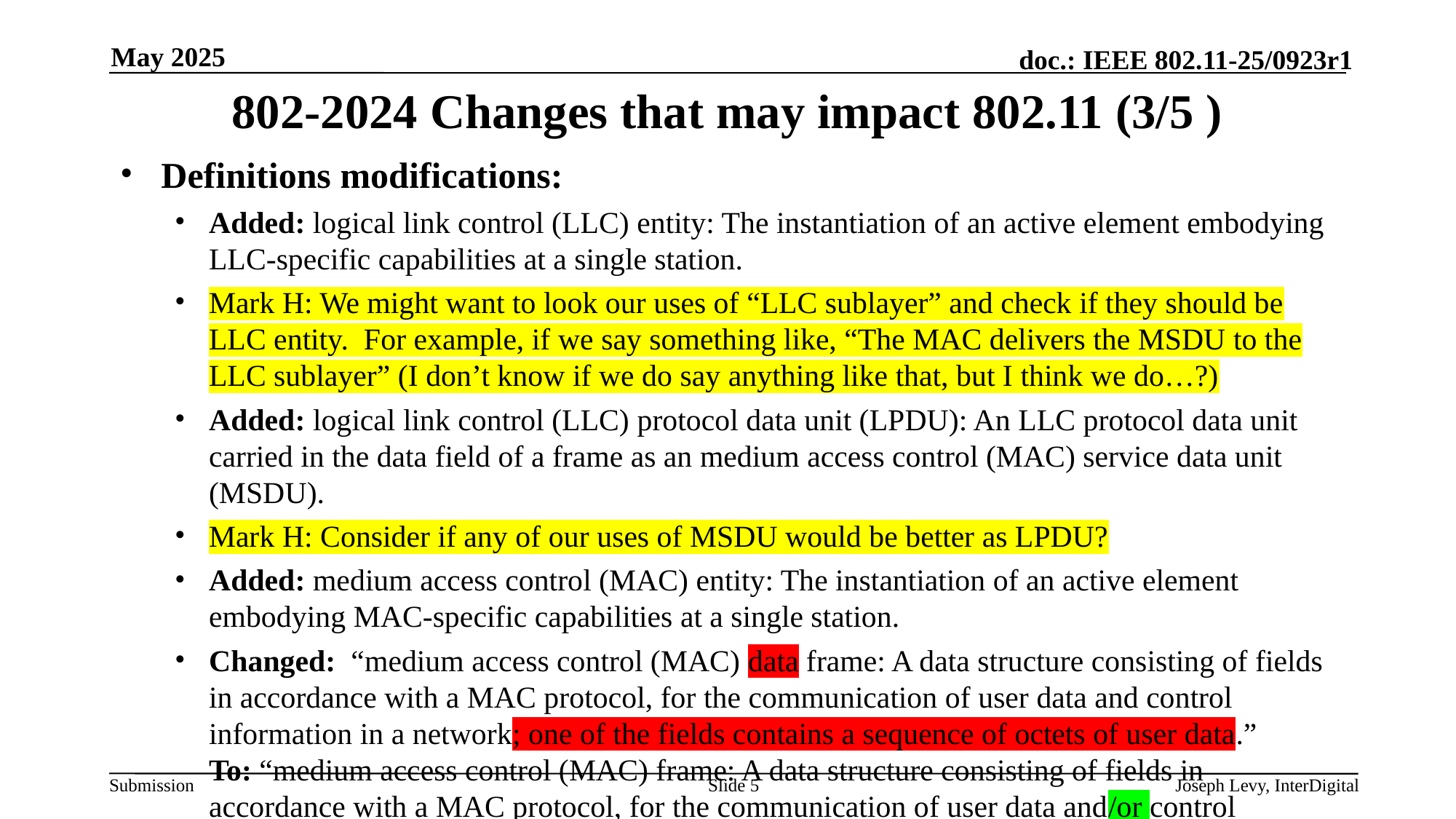

May 2025
# 802-2024 Changes that may impact 802.11 (3/5 )
Definitions modifications:
Added: logical link control (LLC) entity: The instantiation of an active element embodying LLC-specific capabilities at a single station.
Mark H: We might want to look our uses of “LLC sublayer” and check if they should be LLC entity.  For example, if we say something like, “The MAC delivers the MSDU to the LLC sublayer” (I don’t know if we do say anything like that, but I think we do…?)
Added: logical link control (LLC) protocol data unit (LPDU): An LLC protocol data unit carried in the data field of a frame as an medium access control (MAC) service data unit (MSDU).
Mark H: Consider if any of our uses of MSDU would be better as LPDU?
Added: medium access control (MAC) entity: The instantiation of an active element embodying MAC-specific capabilities at a single station.
Changed:  “medium access control (MAC) data frame: A data structure consisting of fields in accordance with a MAC protocol, for the communication of user data and control information in a network; one of the fields contains a sequence of octets of user data.”
To: “medium access control (MAC) frame: A data structure consisting of fields in accordance with a MAC protocol, for the communication of user data and/or control information in a network.”
Slide 5
Joseph Levy, InterDigital